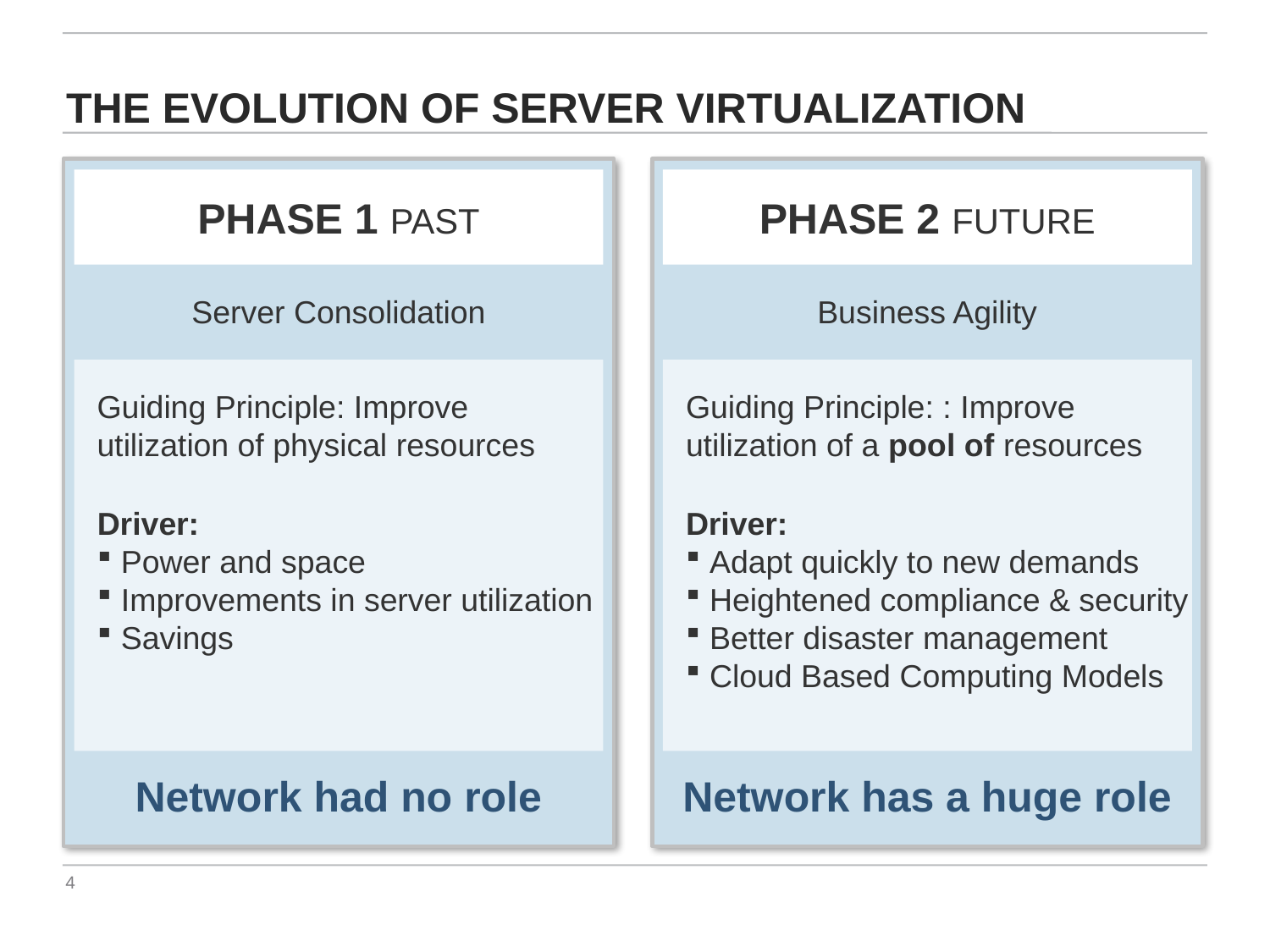

# The evolution of Server Virtualization

PHASE 1 PAST

Server Consolidation

Guiding Principle: Improve utilization of physical resources
Driver:
Power and space
Improvements in server utilization
Savings

PHASE 2 FUTURE

Business Agility

Guiding Principle: : Improve utilization of a pool of resources
Driver:
Adapt quickly to new demands
Heightened compliance & security
Better disaster management
Cloud Based Computing Models
Network had no role
Network has a huge role